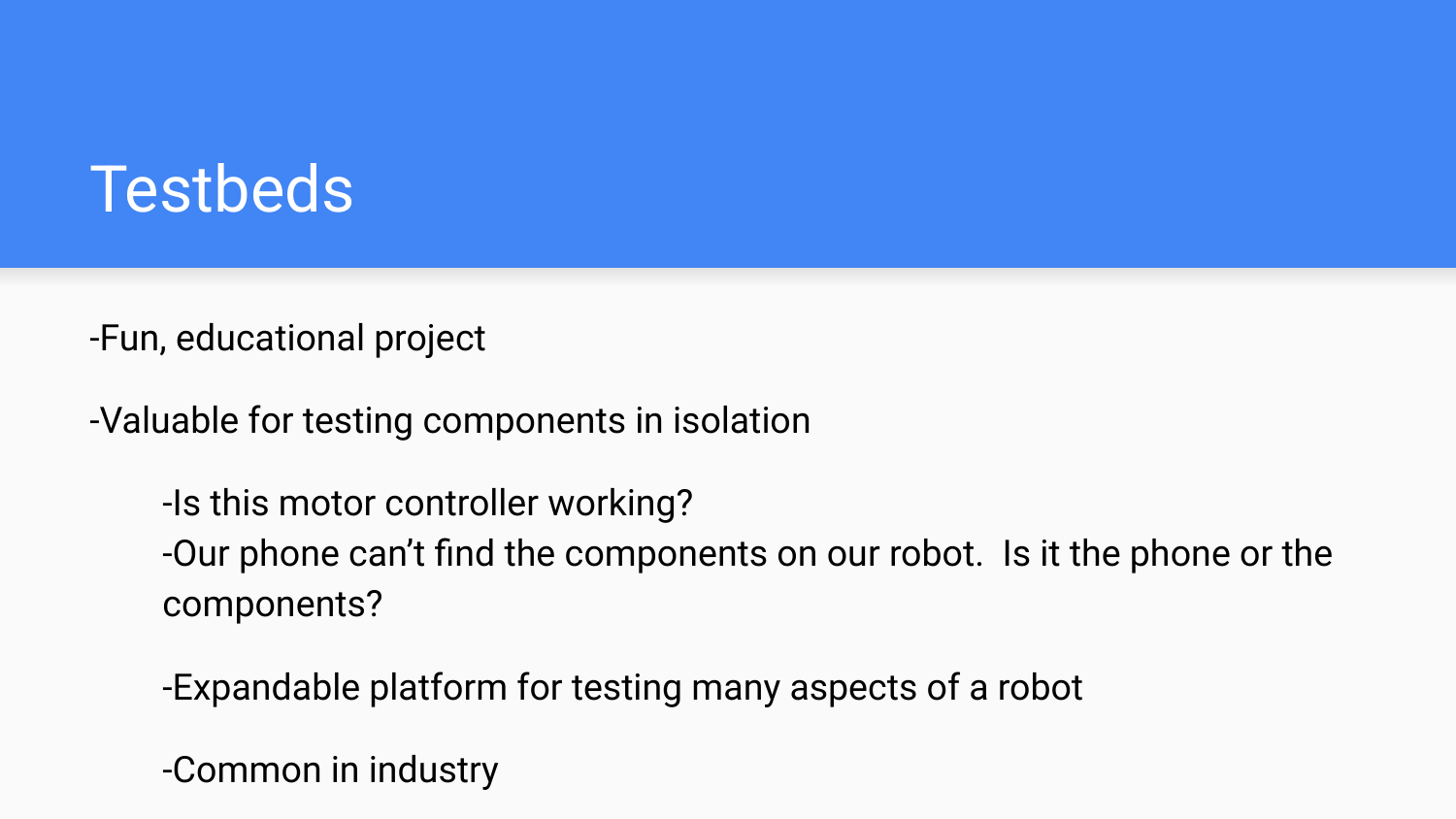

# Testbeds
-Fun, educational project
-Valuable for testing components in isolation
-Is this motor controller working?
-Our phone can’t find the components on our robot.  Is it the phone or the components?

-Expandable platform for testing many aspects of a robot
-Common in industry